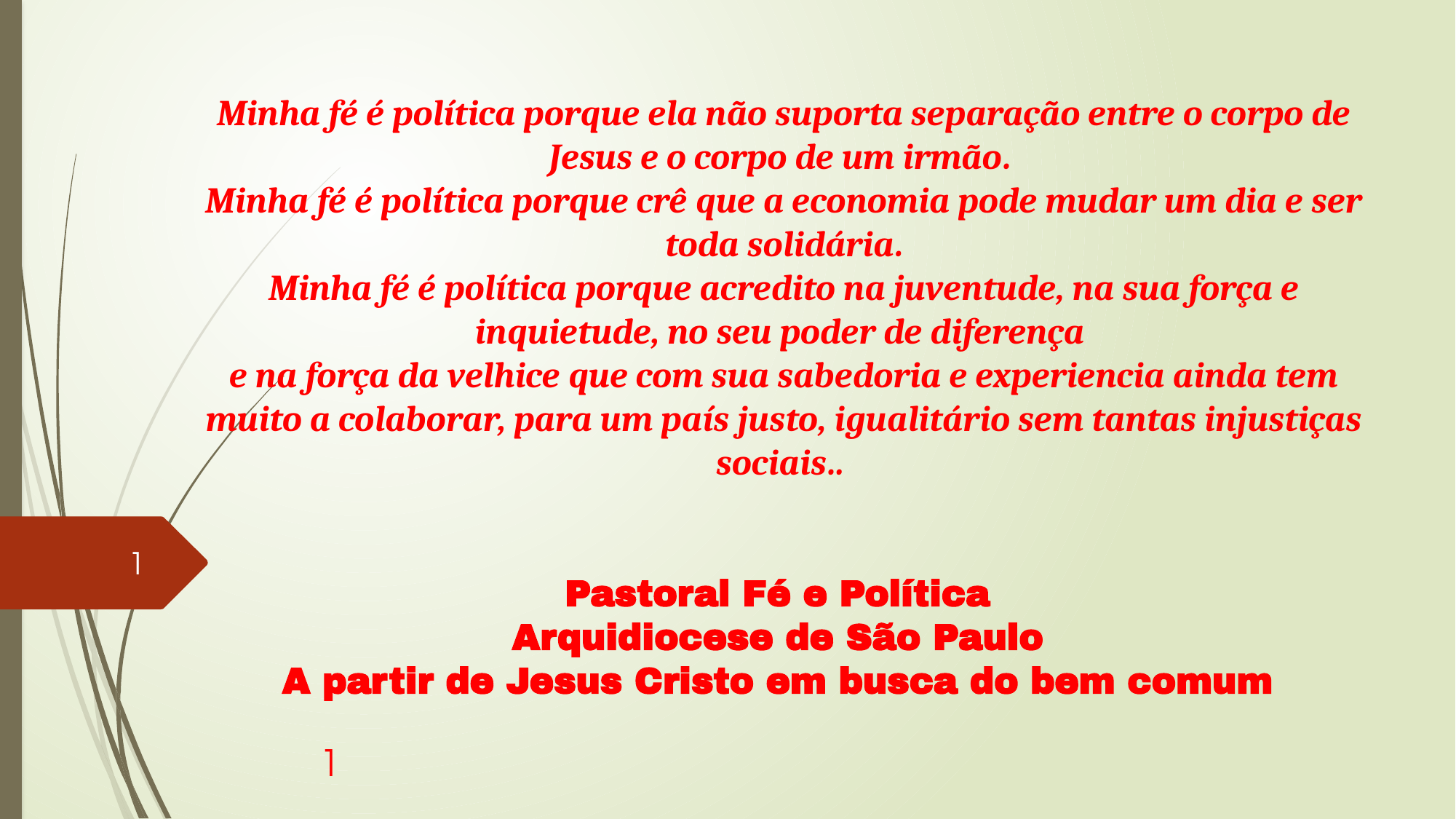

Minha fé é política porque ela não suporta separação entre o corpo de Jesus e o corpo de um irmão.
Minha fé é política porque crê que a economia pode mudar um dia e ser toda solidária.
Minha fé é política porque acredito na juventude, na sua força e inquietude, no seu poder de diferença
e na força da velhice que com sua sabedoria e experiencia ainda tem muito a colaborar, para um país justo, igualitário sem tantas injustiças sociais..

Pastoral Fé e Política
Arquidiocese de São Paulo
A partir de Jesus Cristo em busca do bem comum

1
1